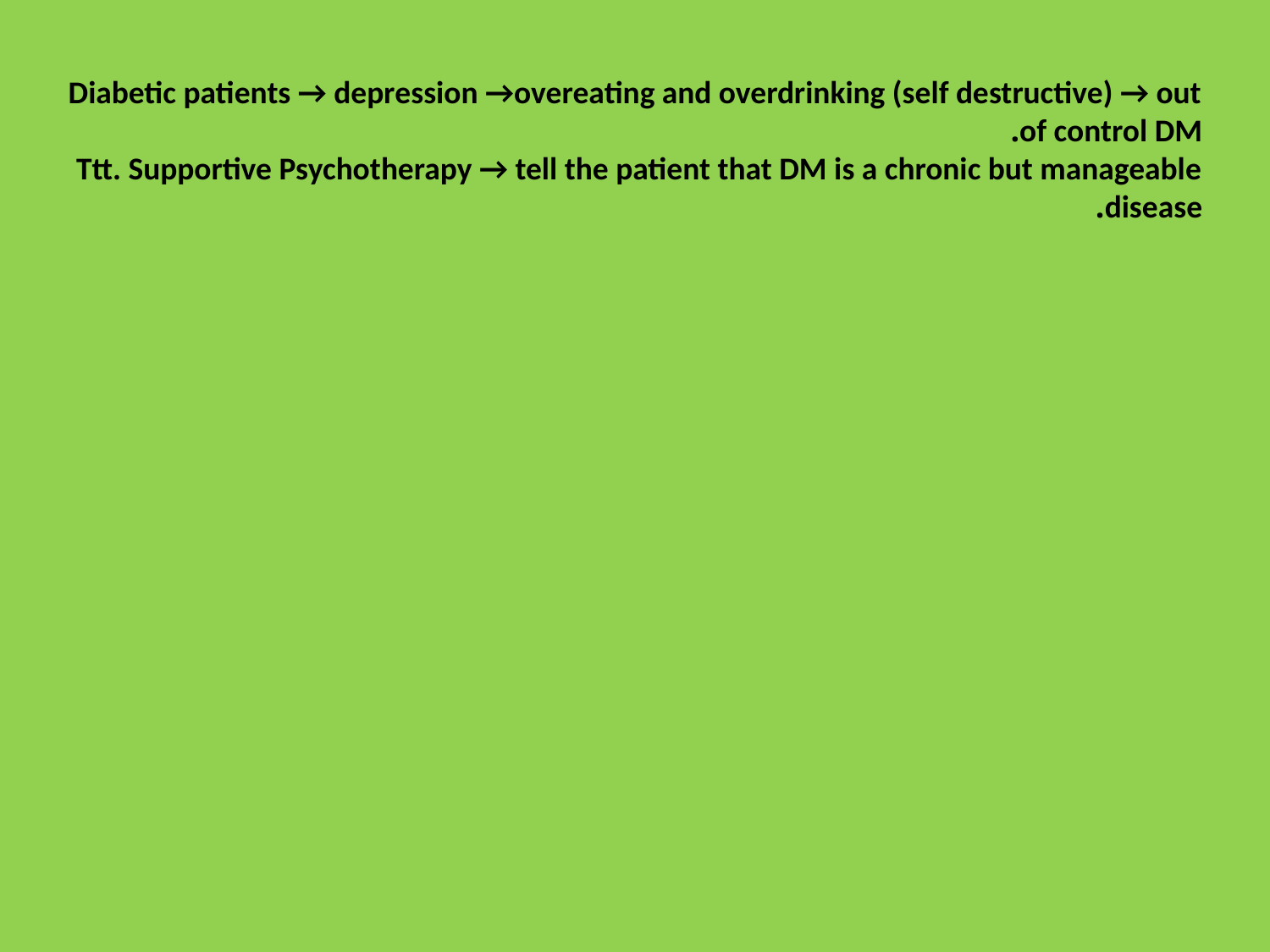

Diabetic patients → depression →overeating and overdrinking (self destructive) → out of control DM.
Ttt. Supportive Psychotherapy → tell the patient that DM is a chronic but manageable disease.